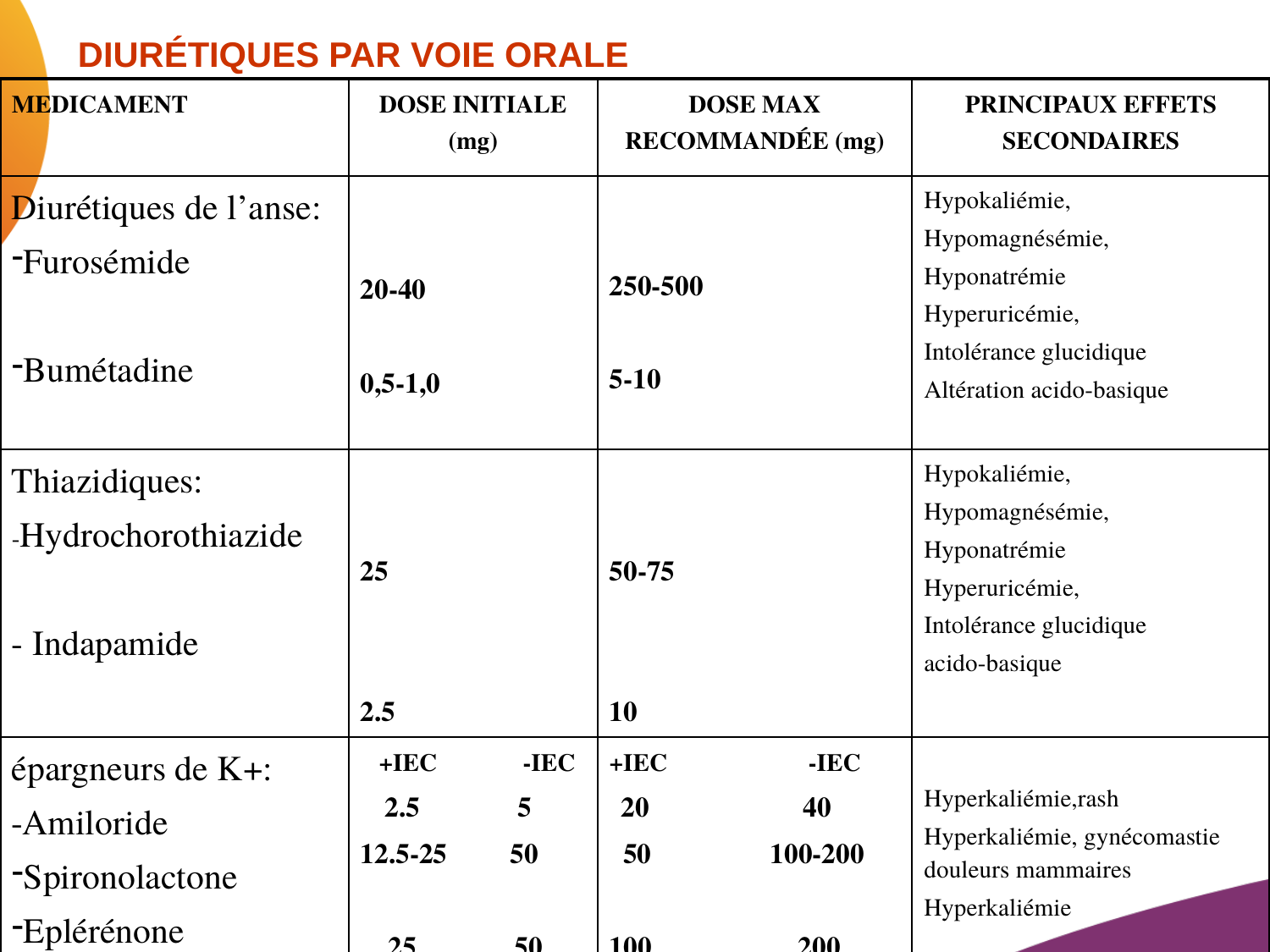

# DIURÉTIQUES PAR VOIE ORALE
| MEDICAMENT | DOSE INITIALE (mg) | DOSE MAX RECOMMANDÉE (mg) | PRINCIPAUX EFFETS SECONDAIRES |
| --- | --- | --- | --- |
| Diurétiques de l’anse: Furosémide Bumétadine | 20-40 0,5-1,0 | 250-500 5-10 | Hypokaliémie, Hypomagnésémie, Hyponatrémie Hyperuricémie, Intolérance glucidique Altération acido-basique |
| Thiazidiques: -Hydrochorothiazide - Indapamide | 25 2.5 | 50-75 10 | Hypokaliémie, Hypomagnésémie, Hyponatrémie Hyperuricémie, Intolérance glucidique acido-basique |
| épargneurs de K+: -Amiloride Spironolactone Eplérénone | +IEC -IEC 2.5 5 12.5-25 50 25 50 | +IEC -IEC 20 40 50 100-200 100 200 | Hyperkaliémie,rash Hyperkaliémie, gynécomastie douleurs mammaires Hyperkaliémie |